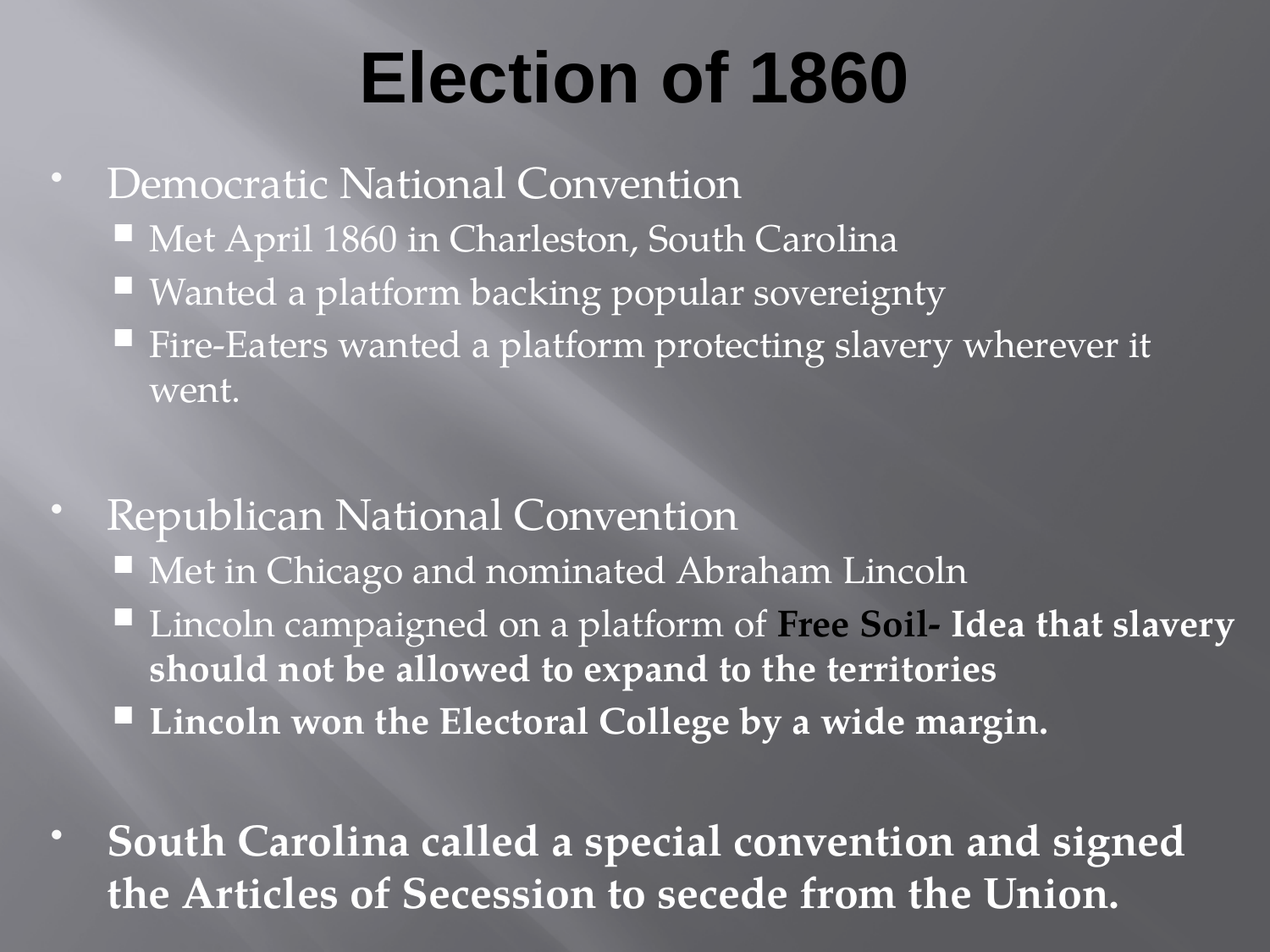

# Election of 1860
Democratic National Convention
Met April 1860 in Charleston, South Carolina
Wanted a platform backing popular sovereignty
Fire-Eaters wanted a platform protecting slavery wherever it went.

Republican National Convention
Met in Chicago and nominated Abraham Lincoln
Lincoln campaigned on a platform of Free Soil- Idea that slavery should not be allowed to expand to the territories
Lincoln won the Electoral College by a wide margin.

South Carolina called a special convention and signed the Articles of Secession to secede from the Union.